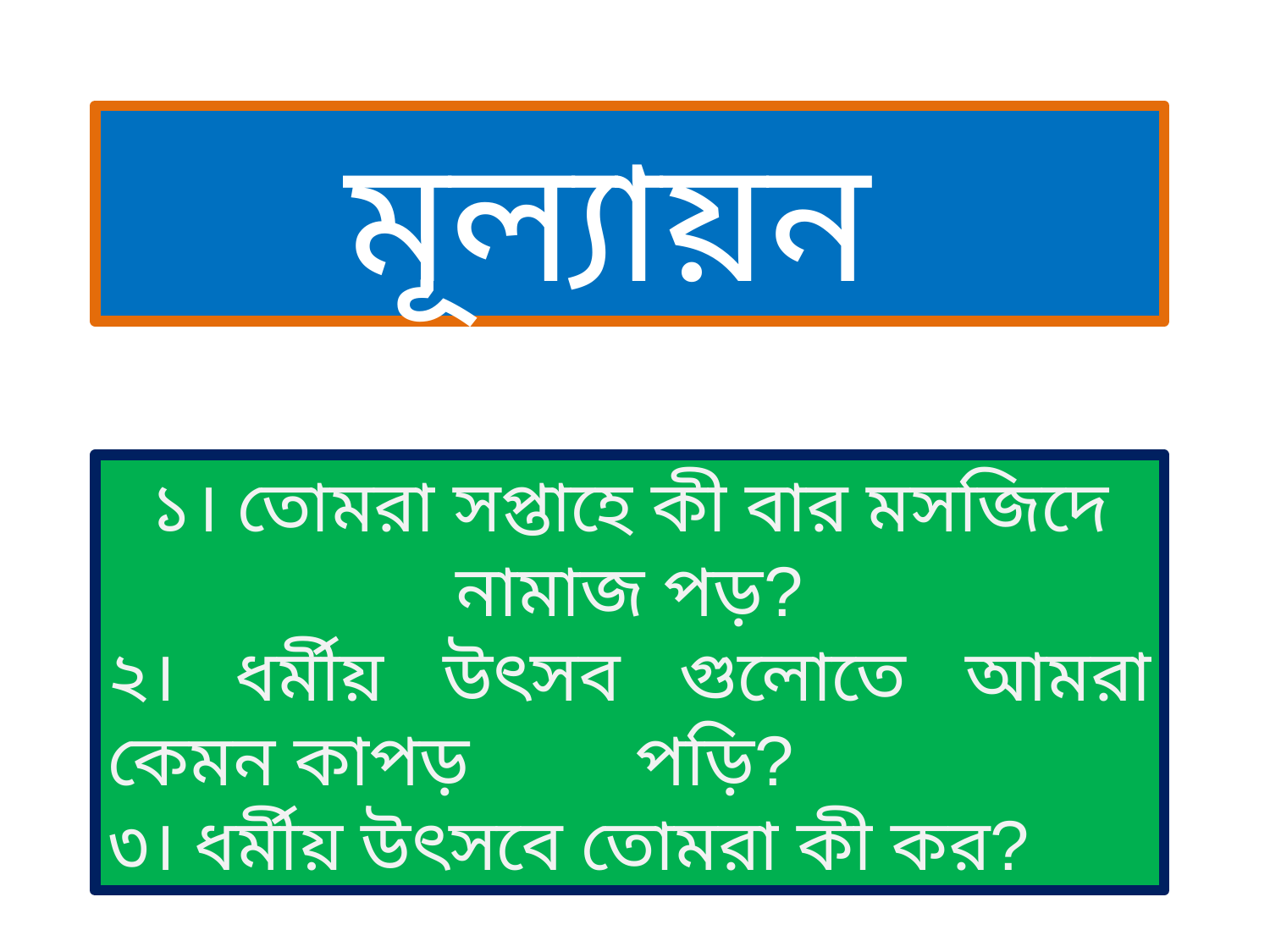

মূল্যায়ন
১। তোমরা সপ্তাহে কী বার মসজিদে নামাজ পড়?
২। ধর্মীয় উৎসব গুলোতে আমরা কেমন কাপড়         পড়ি?
৩। ধর্মীয় উৎসবে তোমরা কী কর?